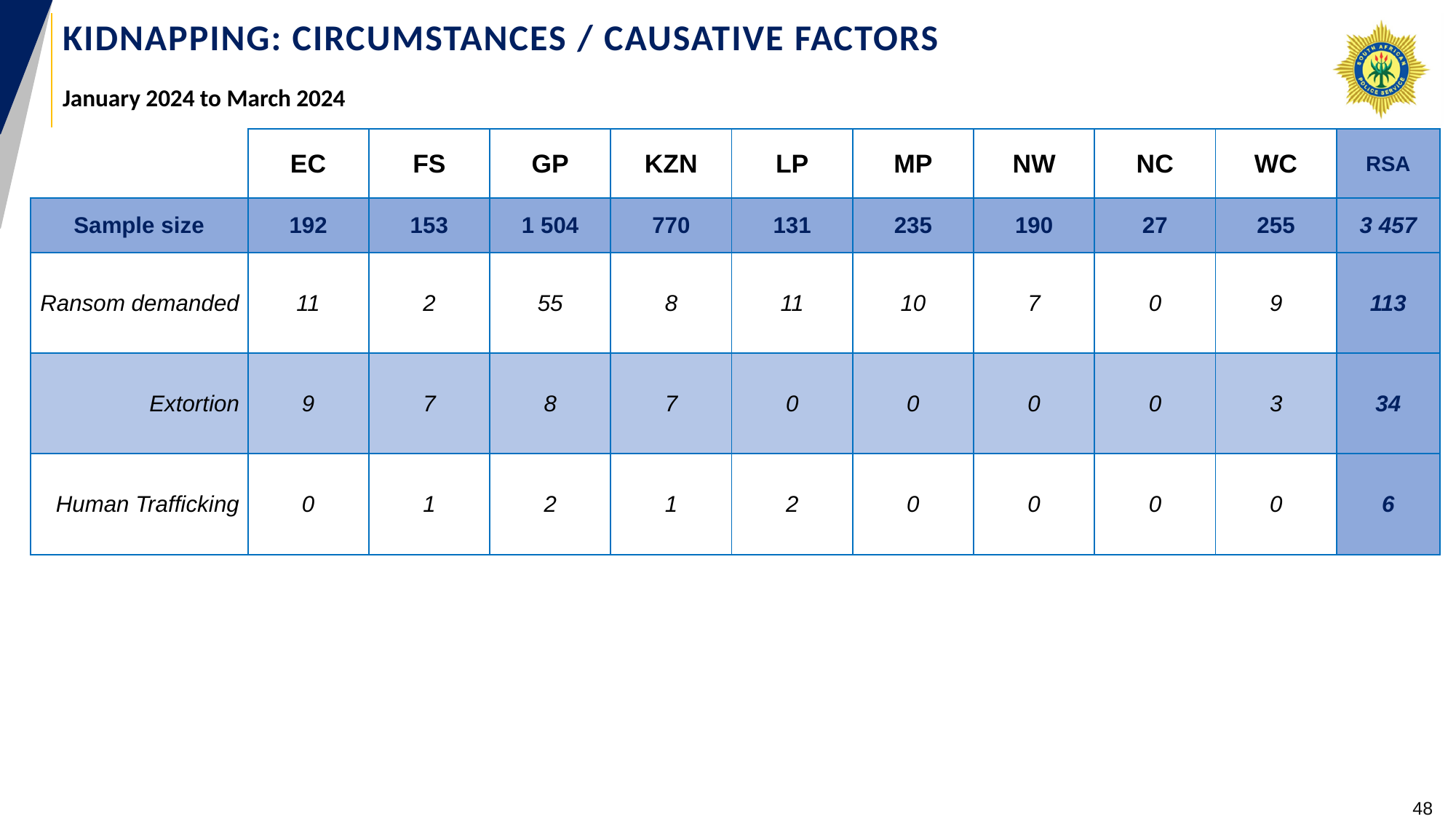

# Kidnapping: Circumstances / causative factors
January 2024 to March 2024
|  | EC | FS | GP | KZN | LP | MP | NW | NC | WC | RSA |
| --- | --- | --- | --- | --- | --- | --- | --- | --- | --- | --- |
| Sample size | 192 | 153 | 1 504 | 770 | 131 | 235 | 190 | 27 | 255 | 3 457 |
| Ransom demanded | 11 | 2 | 55 | 8 | 11 | 10 | 7 | 0 | 9 | 113 |
| Extortion | 9 | 7 | 8 | 7 | 0 | 0 | 0 | 0 | 3 | 34 |
| Human Trafficking | 0 | 1 | 2 | 1 | 2 | 0 | 0 | 0 | 0 | 6 |
48